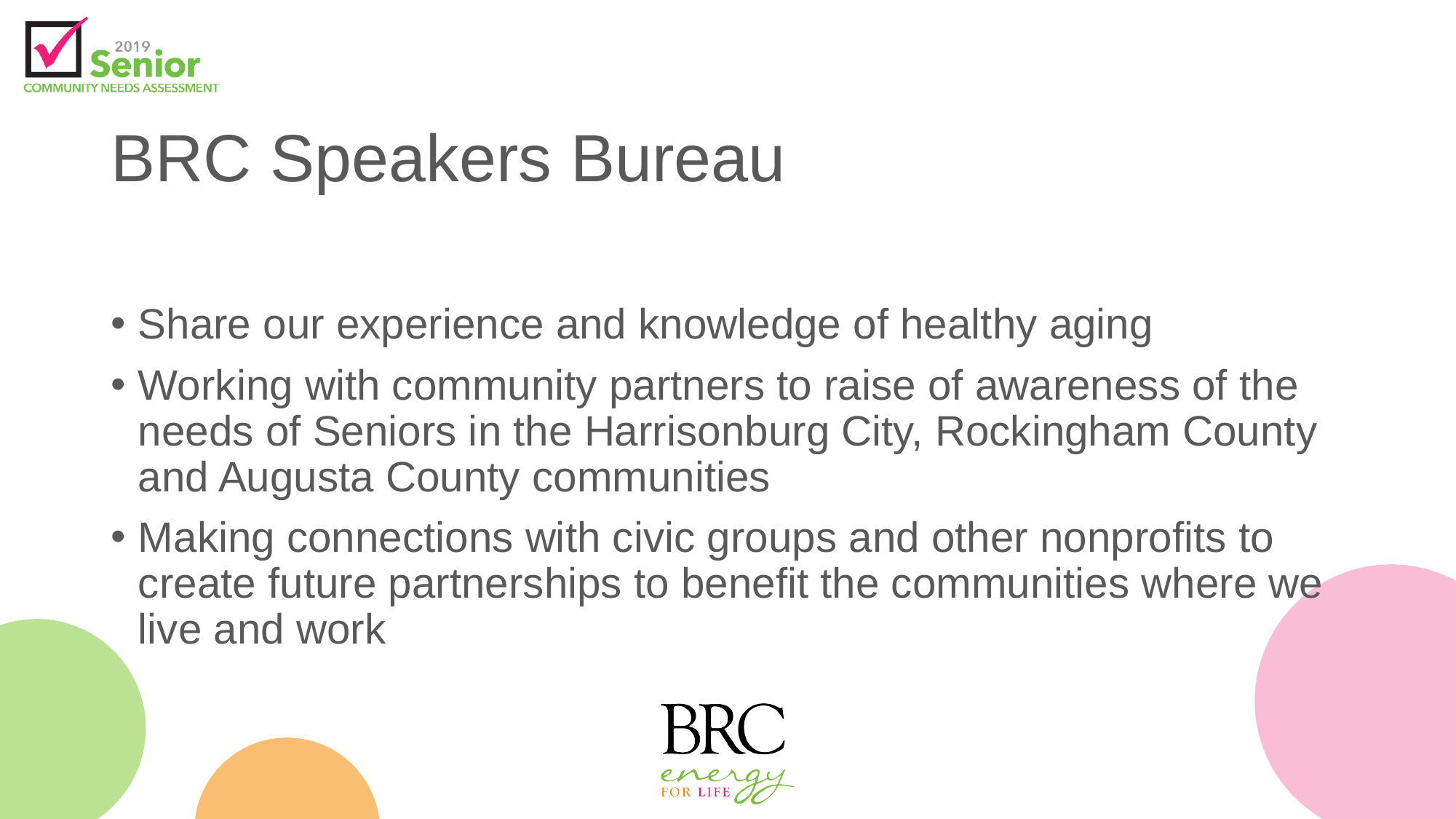

# BRC Speakers Bureau
Share our experience and knowledge of healthy aging
Working with community partners to raise of awareness of the needs of Seniors in the Harrisonburg City, Rockingham County and Augusta County communities
Making connections with civic groups and other nonprofits to create future partnerships to benefit the communities where we live and work